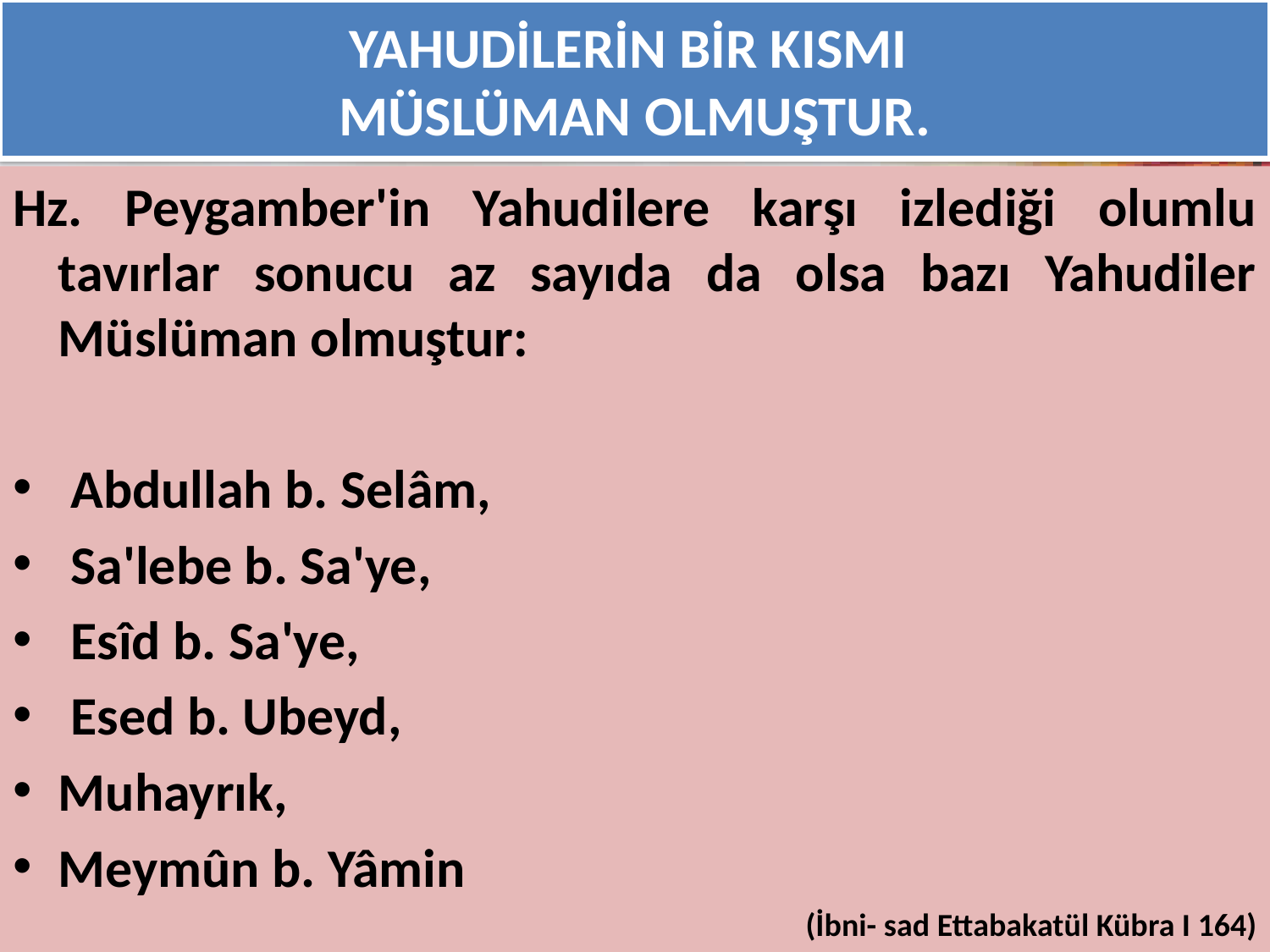

# YAHUDİLERİN BİR KISMI MÜSLÜMAN OLMUŞTUR.
Hz. Peygamber'in Yahudilere karşı izlediği olumlu tavırlar sonucu az sayıda da olsa bazı Yahudiler Müslüman olmuştur:

 Abdullah b. Selâm,
 Sa'lebe b. Sa'ye,
 Esîd b. Sa'ye,
 Esed b. Ubeyd,
Muhayrık,
Meymûn b. Yâmin
(İbni- sad Ettabakatül Kübra I 164)

35